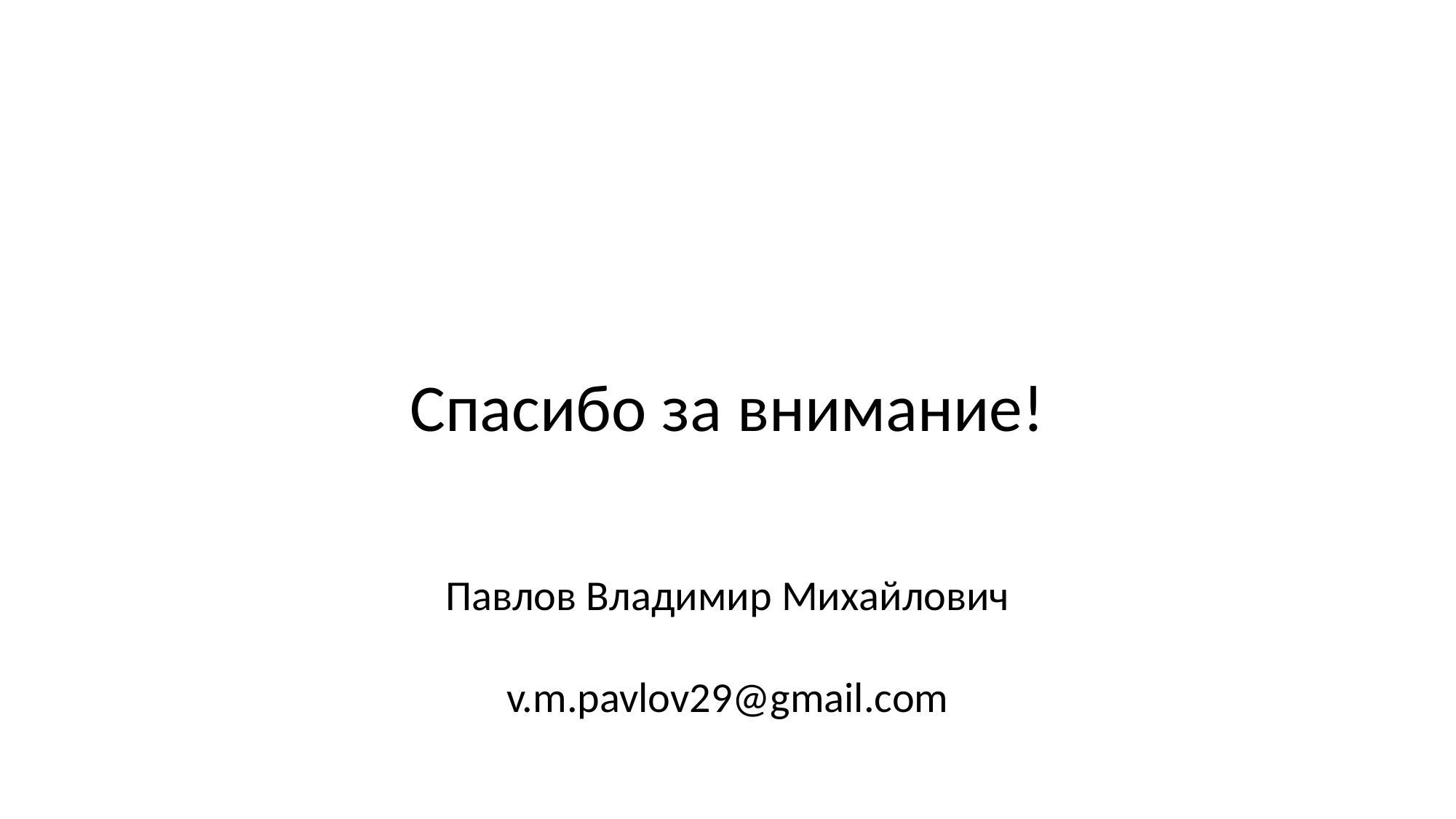

# Спасибо за внимание!

Павлов Владимир Михайлович

v.m.pavlov29@gmail.com